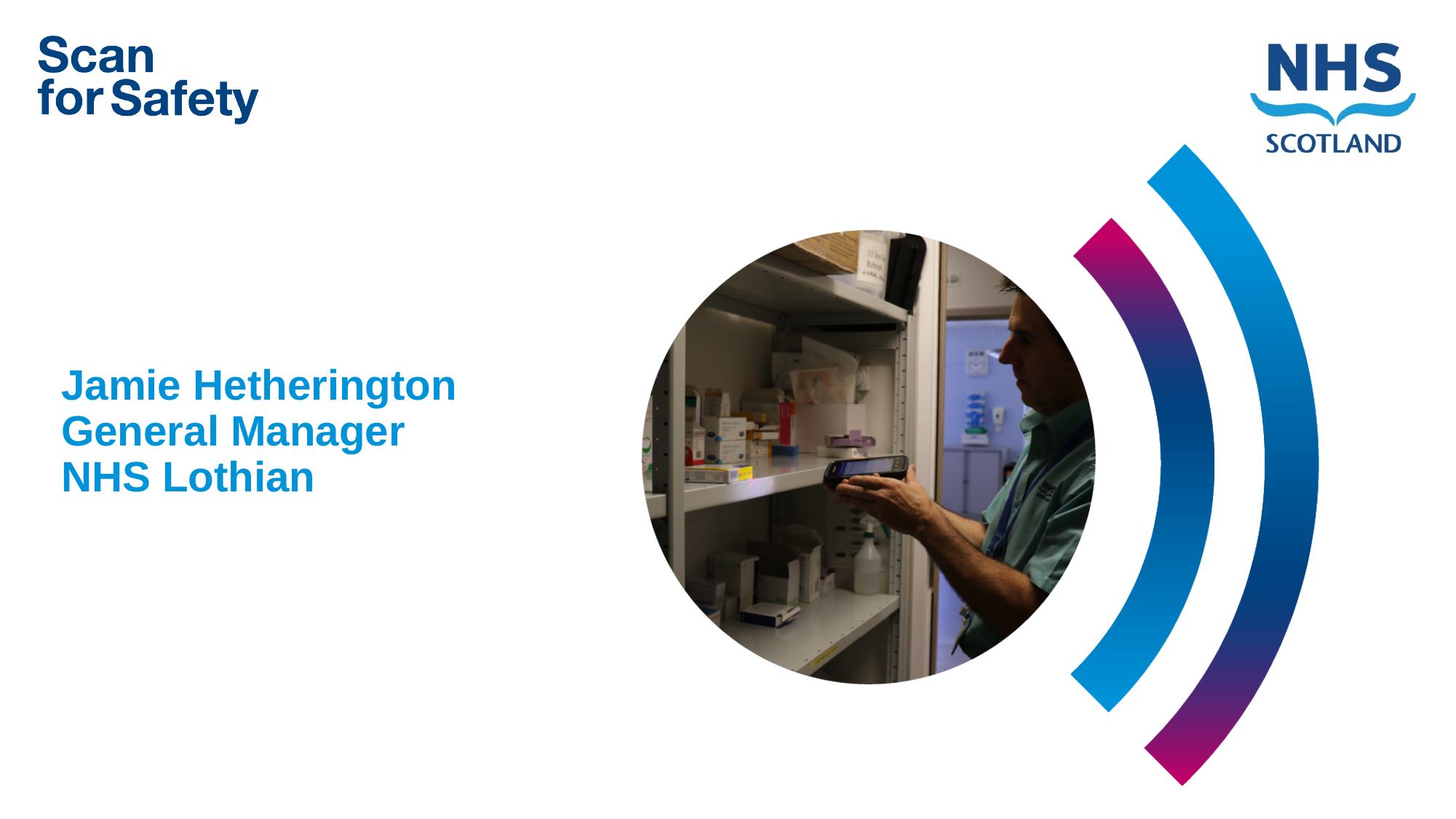

# Jamie Hetherington General Manager NHS Lothian